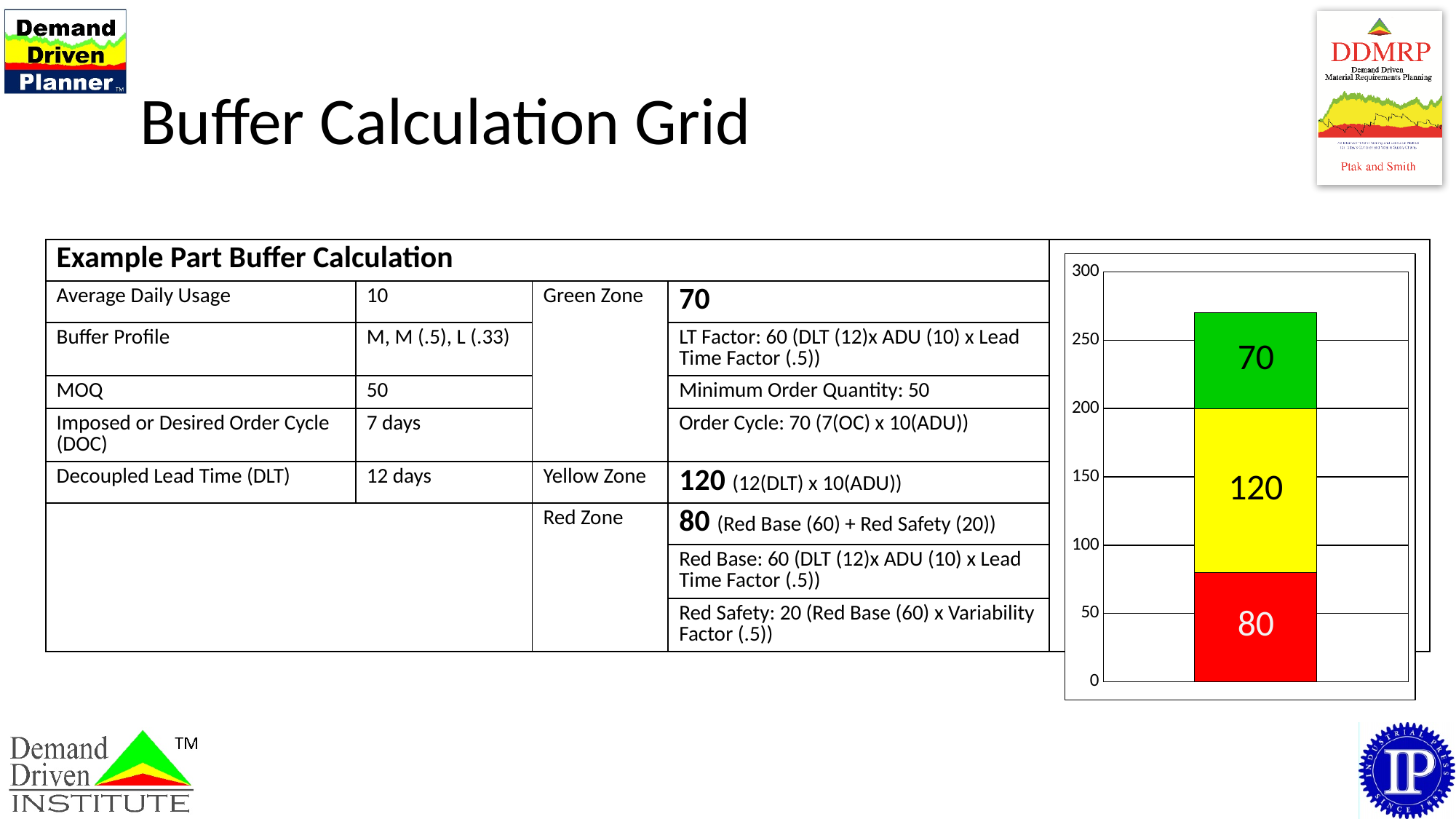

# Buffer Calculation Grid
| Example Part Buffer Calculation |  |  |  |  |
| --- | --- | --- | --- | --- |
| Average Daily Usage | 10 | Green Zone | 70 |  |
| Buffer Profile | M, M (.5), L (.33) |  | LT Factor: 60 (DLT (12)x ADU (10) x Lead Time Factor (.5)) |  |
| MOQ | 50 |  | Minimum Order Quantity: 50 |  |
| Imposed or Desired Order Cycle (DOC) | 7 days |  | Order Cycle: 70 (7(OC) x 10(ADU)) |  |
| Decoupled Lead Time (DLT) | 12 days | Yellow Zone | 120 (12(DLT) x 10(ADU)) |  |
|  |  | Red Zone | 80 (Red Base (60) + Red Safety (20)) |  |
|  |  |  | Red Base: 60 (DLT (12)x ADU (10) x Lead Time Factor (.5)) |  |
|  |  |  | Red Safety: 20 (Red Base (60) x Variability Factor (.5)) |  |

### Chart

| Category |  |  |  |
|---|---|---|---|